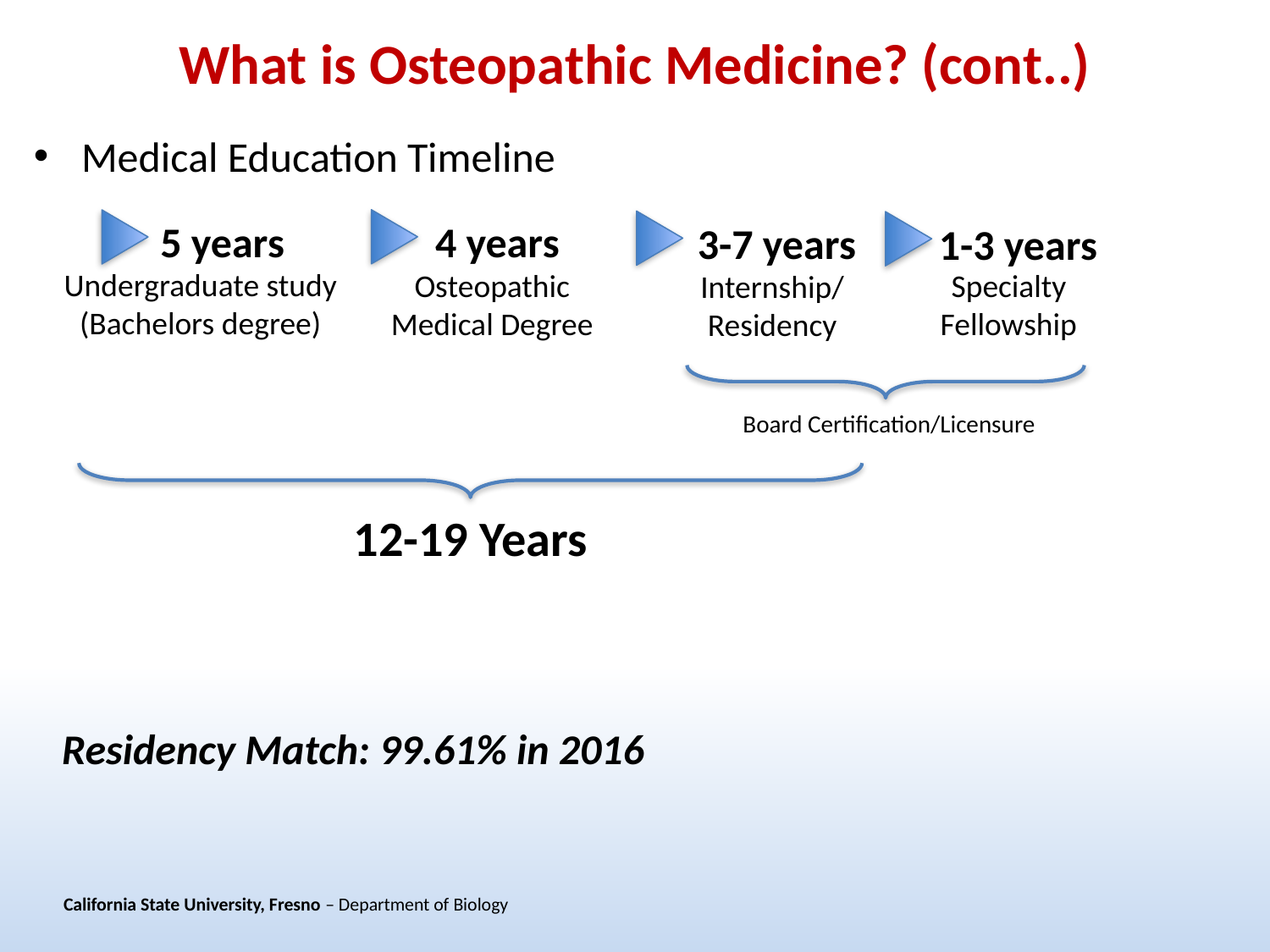

What is Osteopathic Medicine? (cont..)

Medical Education Timeline

5 years
4 years
3-7 years
1-3 years

Undergraduate study (Bachelors degree)
Osteopathic Medical Degree
Specialty Fellowship
Internship/Residency
Board Certification/Licensure
12-19 Years
Residency Match: 99.61% in 2016